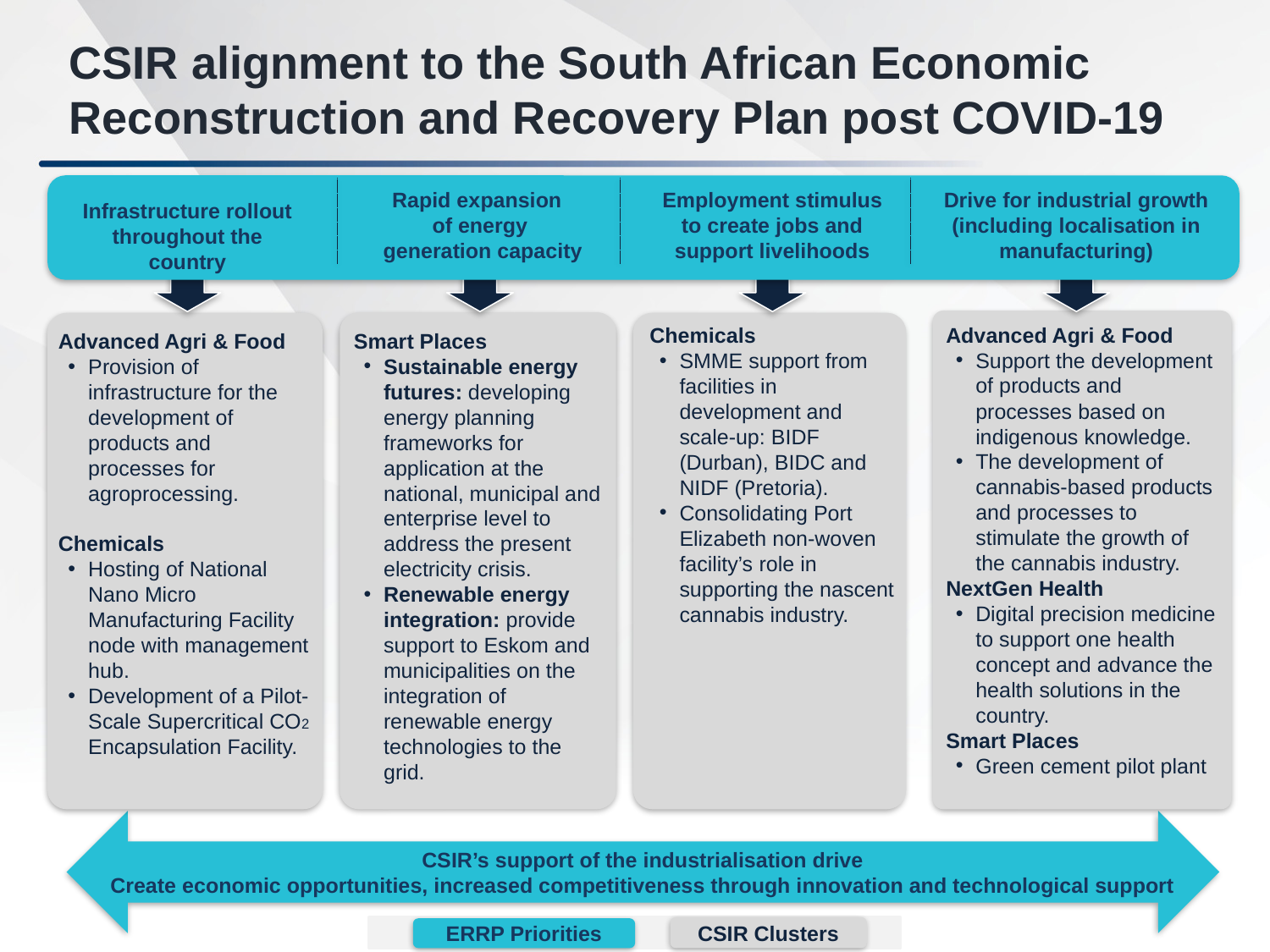

CSIR alignment to the South African Economic
Reconstruction and Recovery Plan post COVID-19

Rapid expansion
of energy
 generation capacity
Employment stimulus to create jobs and support livelihoods
Drive for industrial growth (including localisation in manufacturing)
Infrastructure rollout throughout the country

Advanced Agri & Food
Support the development of products and processes based on indigenous knowledge.
The development of cannabis-based products and processes to stimulate the growth of the cannabis industry.
NextGen Health
Digital precision medicine to support one health concept and advance the health solutions in the country.
Smart Places
Green cement pilot plant
Chemicals
SMME support from facilities in development and scale-up: BIDF (Durban), BIDC and NIDF (Pretoria).
Consolidating Port Elizabeth non-woven facility’s role in supporting the nascent cannabis industry.
Advanced Agri & Food
Provision of infrastructure for the development of products and processes for agroprocessing.

Chemicals
Hosting of National Nano Micro Manufacturing Facility node with management hub.
Development of a Pilot-Scale Supercritical CO2 Encapsulation Facility.
Smart Places
Sustainable energy futures: developing energy planning frameworks for application at the national, municipal and enterprise level to address the present electricity crisis.
Renewable energy integration: provide support to Eskom and municipalities on the integration of renewable energy technologies to the grid.
CSIR’s support of the industrialisation drive
Create economic opportunities, increased competitiveness through innovation and technological support

CSIR Clusters
ERRP Priorities